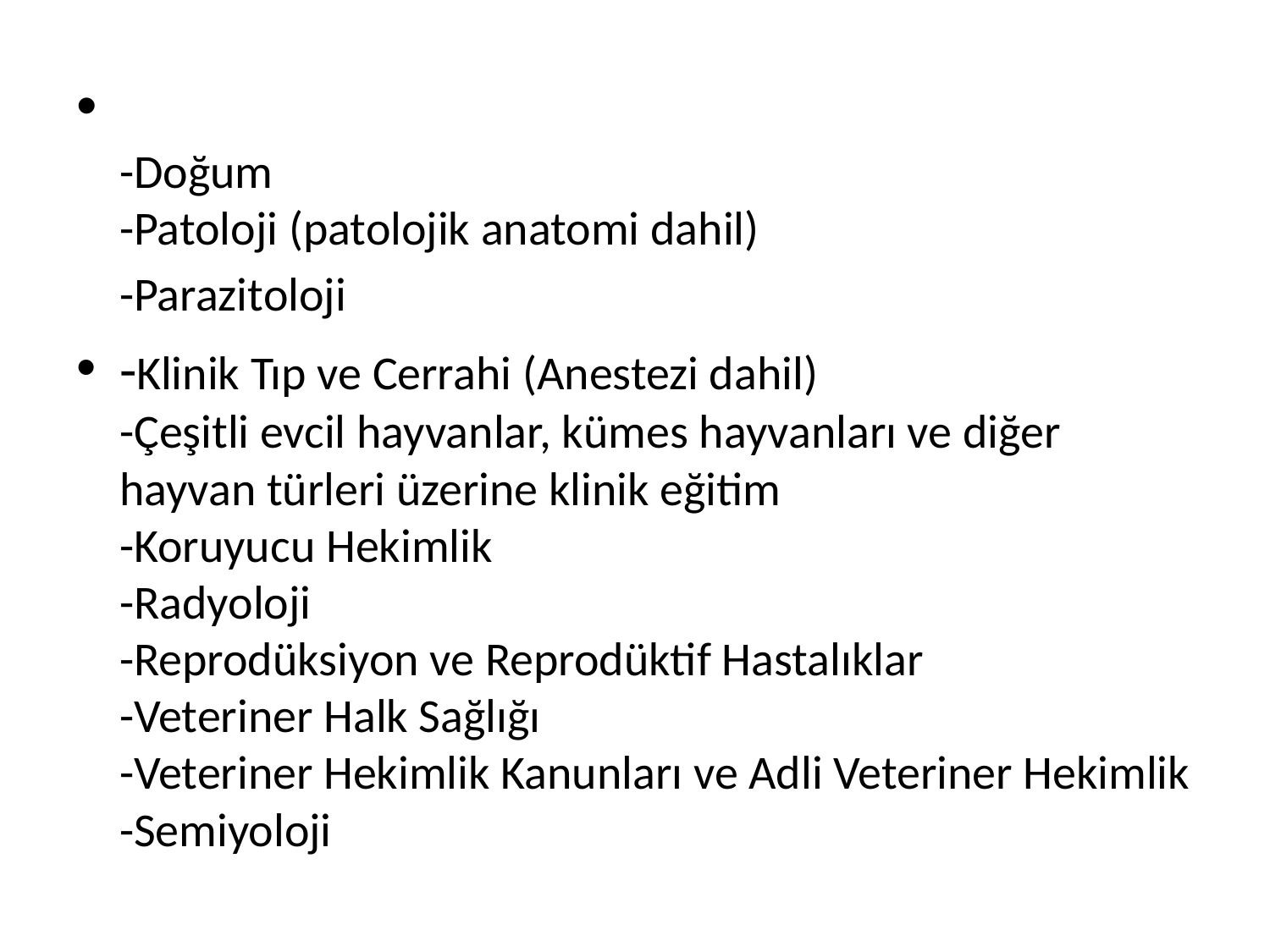

-Doğum
-Patoloji (patolojik anatomi dahil)
-Parazitoloji
-Klinik Tıp ve Cerrahi (Anestezi dahil)
-Çeşitli evcil hayvanlar, kümes hayvanları ve diğer hayvan türleri üzerine klinik eğitim
-Koruyucu Hekimlik
-Radyoloji
-Reprodüksiyon ve Reprodüktif Hastalıklar
-Veteriner Halk Sağlığı
-Veteriner Hekimlik Kanunları ve Adli Veteriner Hekimlik
-Semiyoloji